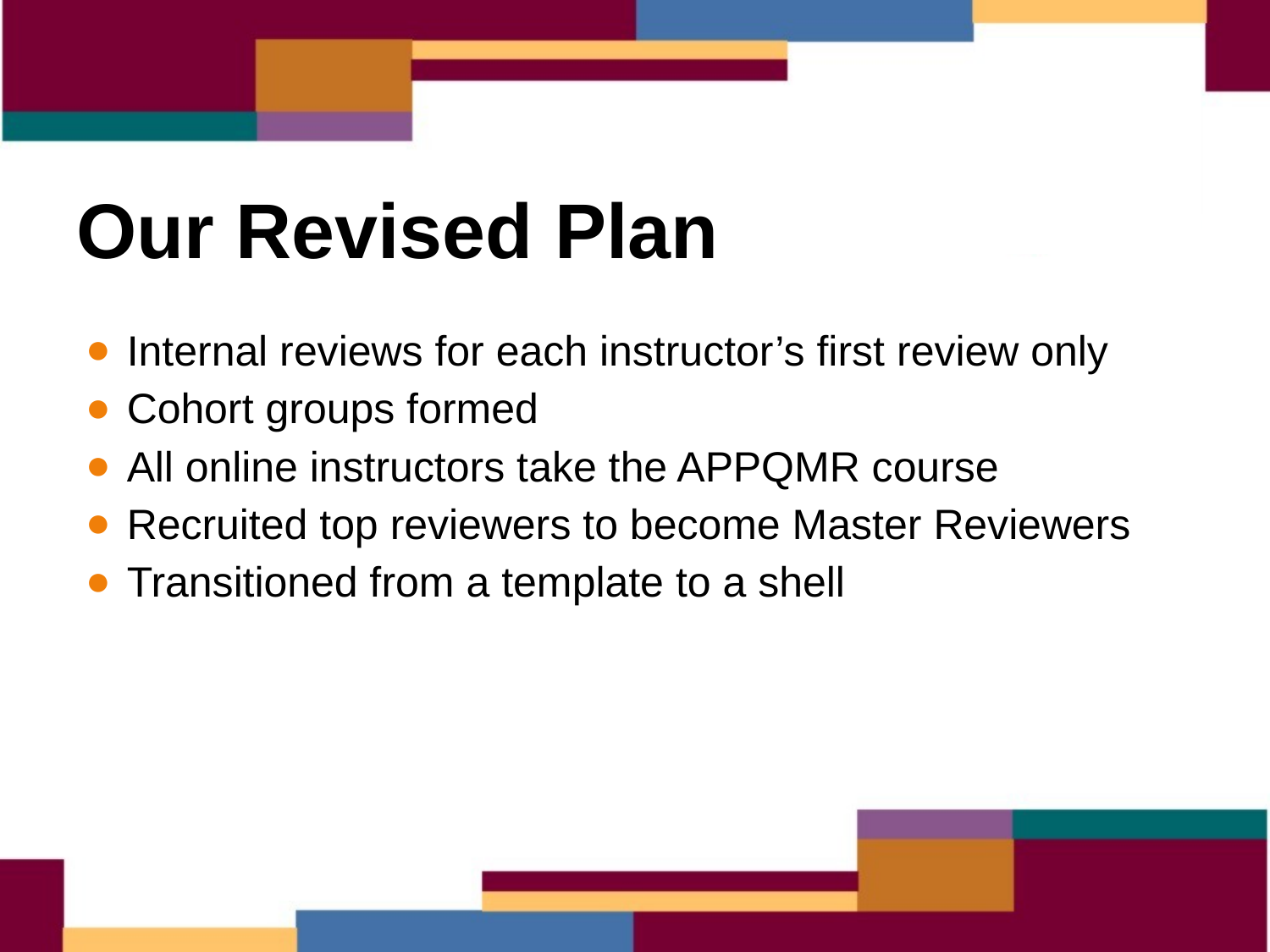

# Our Revised Plan
Internal reviews for each instructor’s first review only
Cohort groups formed
All online instructors take the APPQMR course
Recruited top reviewers to become Master Reviewers
Transitioned from a template to a shell